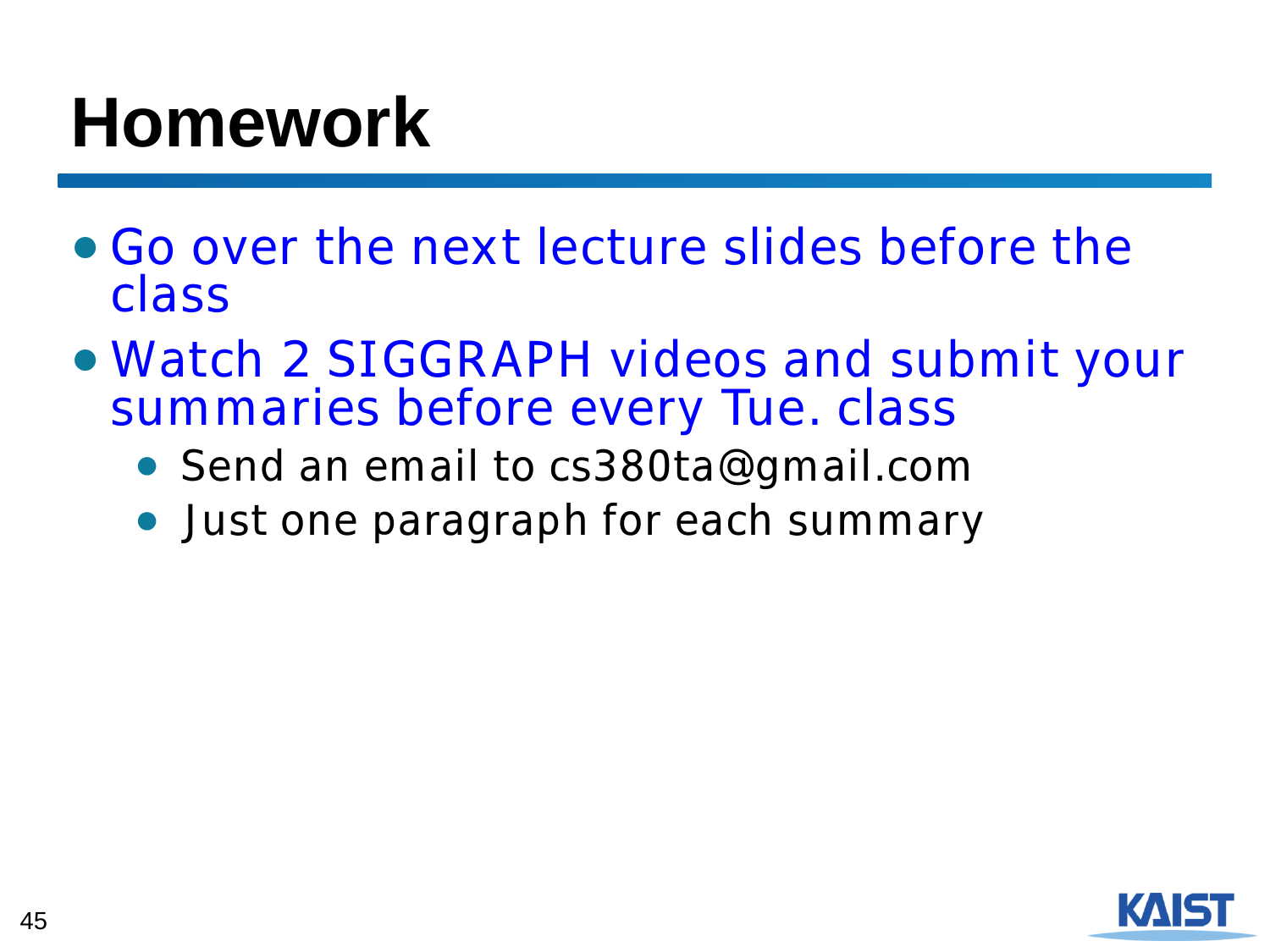

# Homework
Go over the next lecture slides before the class
Watch 2 SIGGRAPH videos and submit your summaries before every Tue. class
Send an email to cs380ta@gmail.com
Just one paragraph for each summary